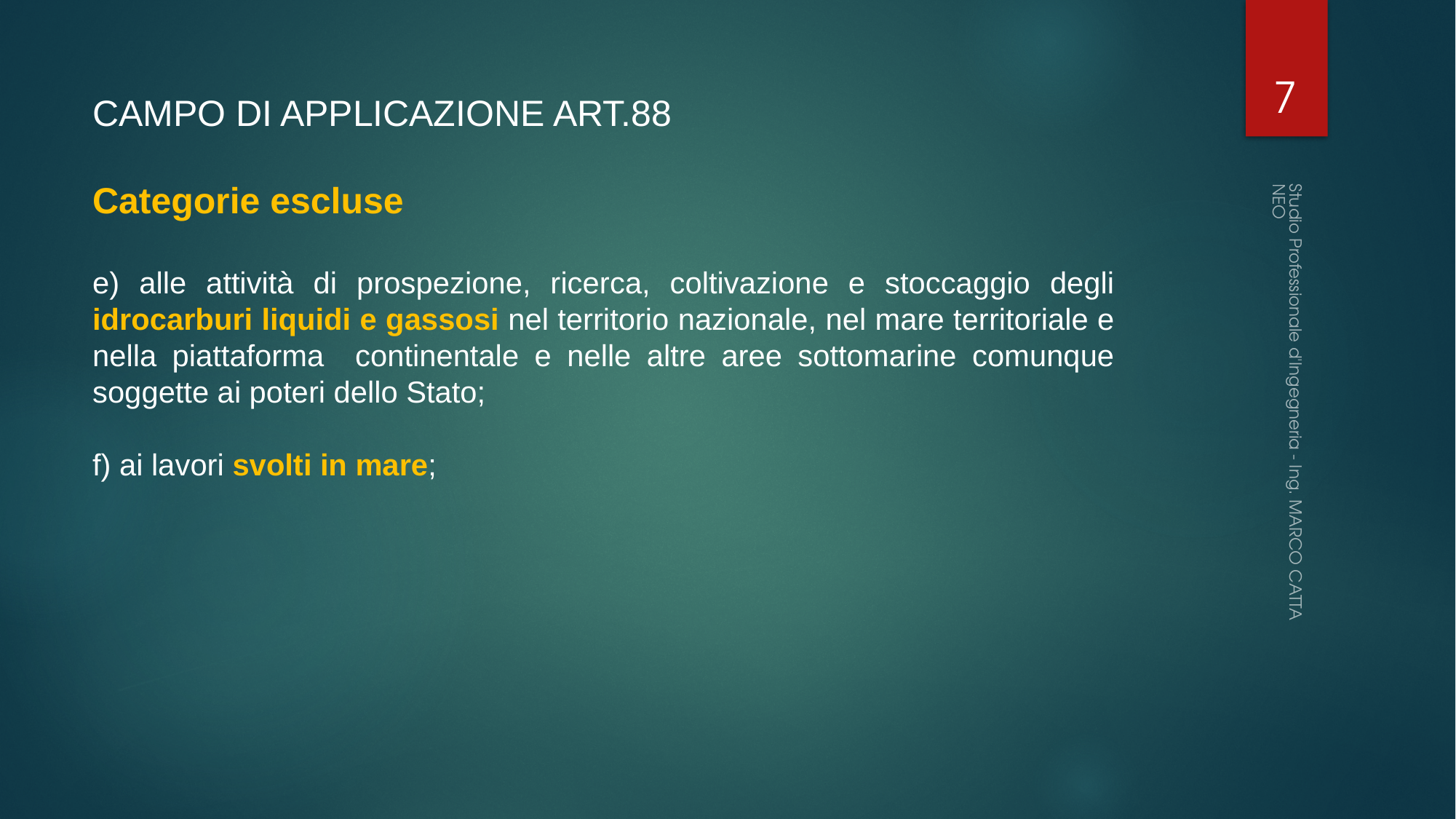

7
CAMPO DI APPLICAZIONE ART.88

Categorie escluse

e) alle attività di prospezione, ricerca, coltivazione e stoccaggio degli idrocarburi liquidi e gassosi nel territorio nazionale, nel mare territoriale e nella piattaforma  continentale e nelle altre aree sottomarine comunque soggette ai poteri dello Stato;

f) ai lavori svolti in mare;
Studio Professionale d'Ingegneria - Ing. MARCO CATTANEO